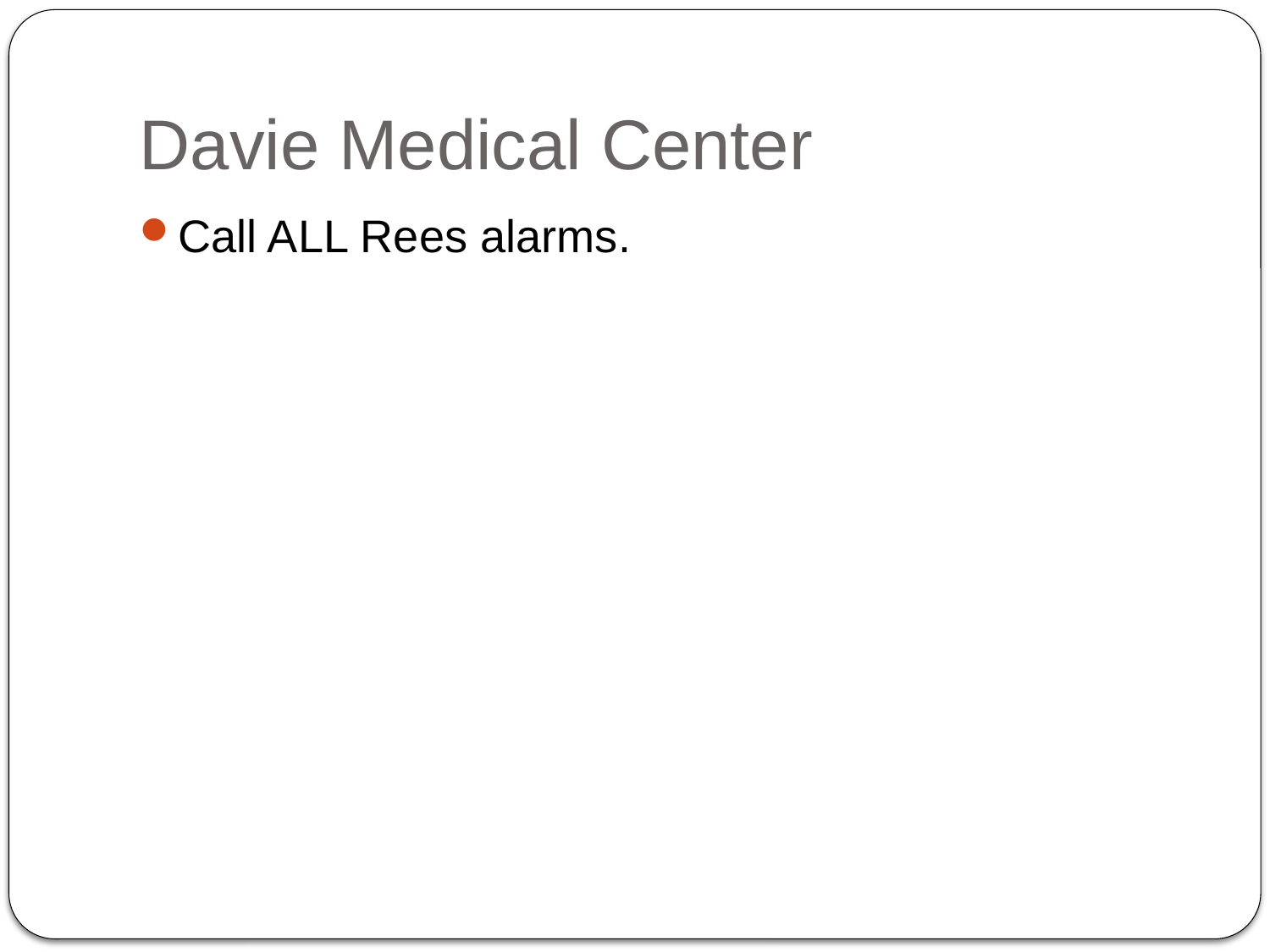

# Davie Medical Center
Call ALL Rees alarms.